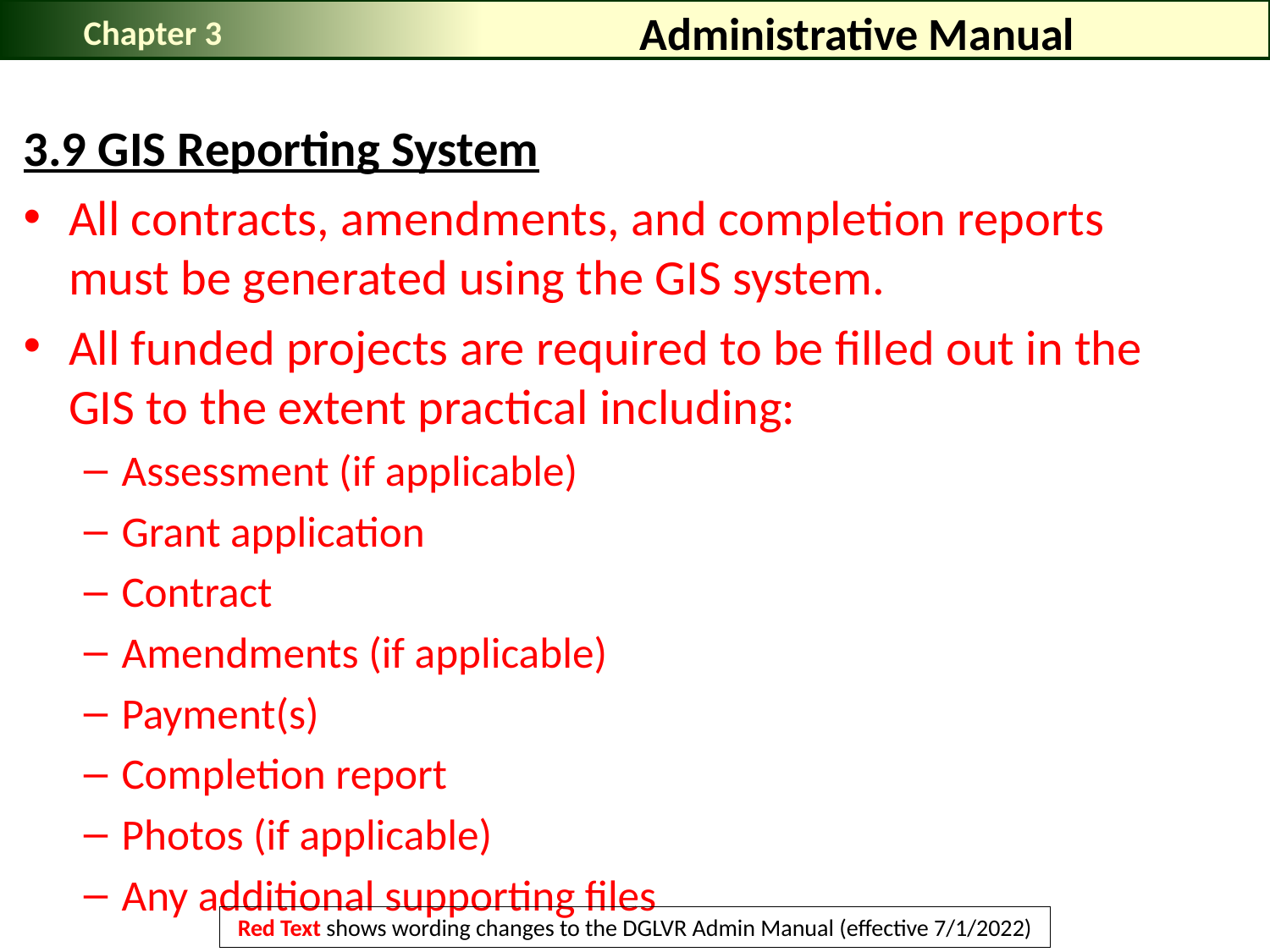

# Administrative Manual
Chapter 3
3.9 GIS Reporting System
All contracts, amendments, and completion reports must be generated using the GIS system.
All funded projects are required to be filled out in the GIS to the extent practical including:
Assessment (if applicable)
Grant application
Contract
Amendments (if applicable)
Payment(s)
Completion report
Photos (if applicable)
Any additional supporting files
Red Text shows wording changes to the DGLVR Admin Manual (effective 7/1/2022)